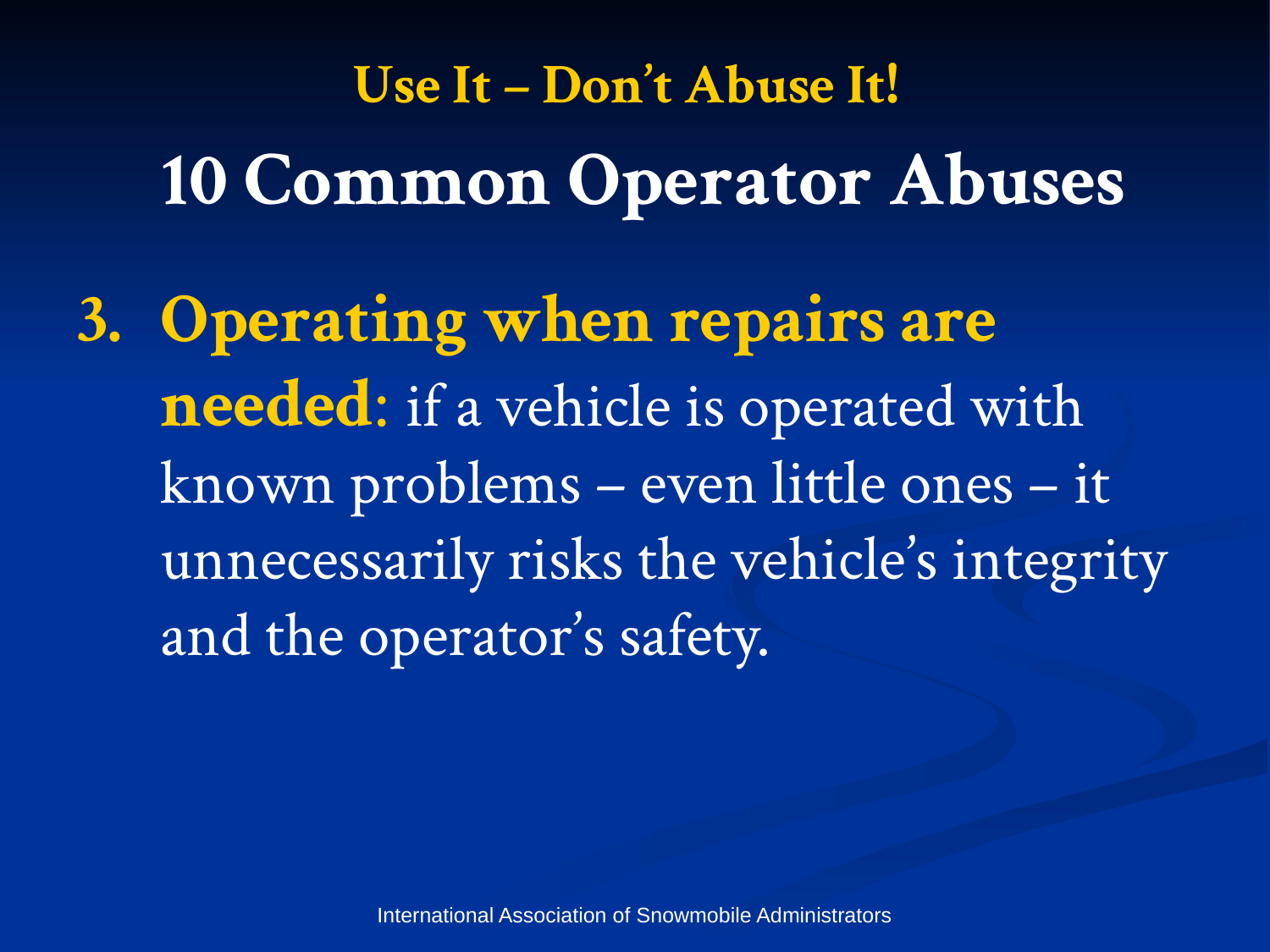

# Use It – Don’t Abuse It! 10 Common Operator Abuses
Operating when repairs are needed: if a vehicle is operated with known problems – even little ones – it unnecessarily risks the vehicle’s integrity and the operator’s safety.
International Association of Snowmobile Administrators